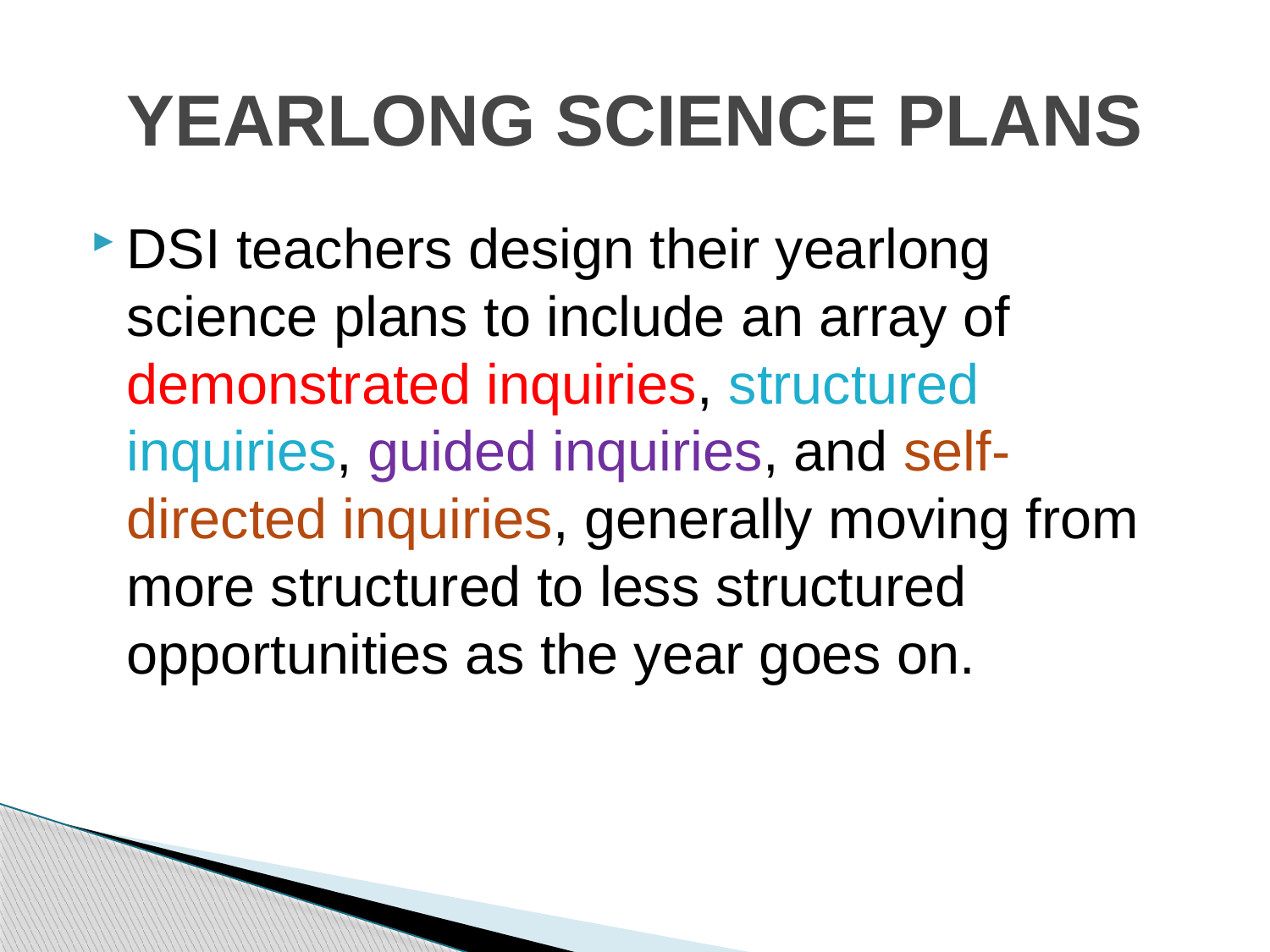

# YEARLONG SCIENCE PLANS
DSI teachers design their yearlong science plans to include an array of demonstrated inquiries, structured inquiries, guided inquiries, and self-directed inquiries, generally moving from more structured to less structured opportunities as the year goes on.